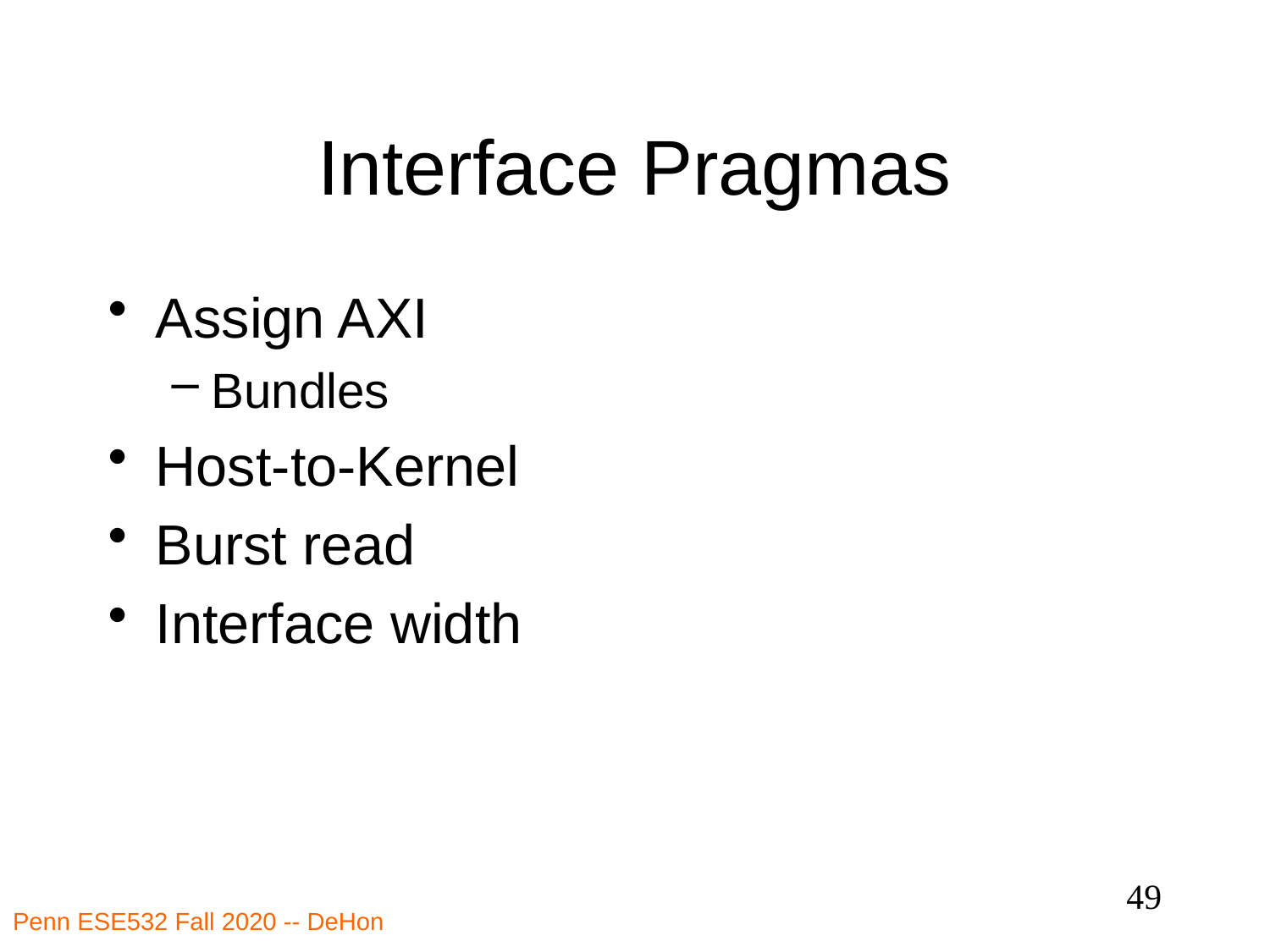

# Interface Pragmas
Assign AXI
Bundles
Host-to-Kernel
Burst read
Interface width

49
Penn ESE532 Fall 2020 -- DeHon